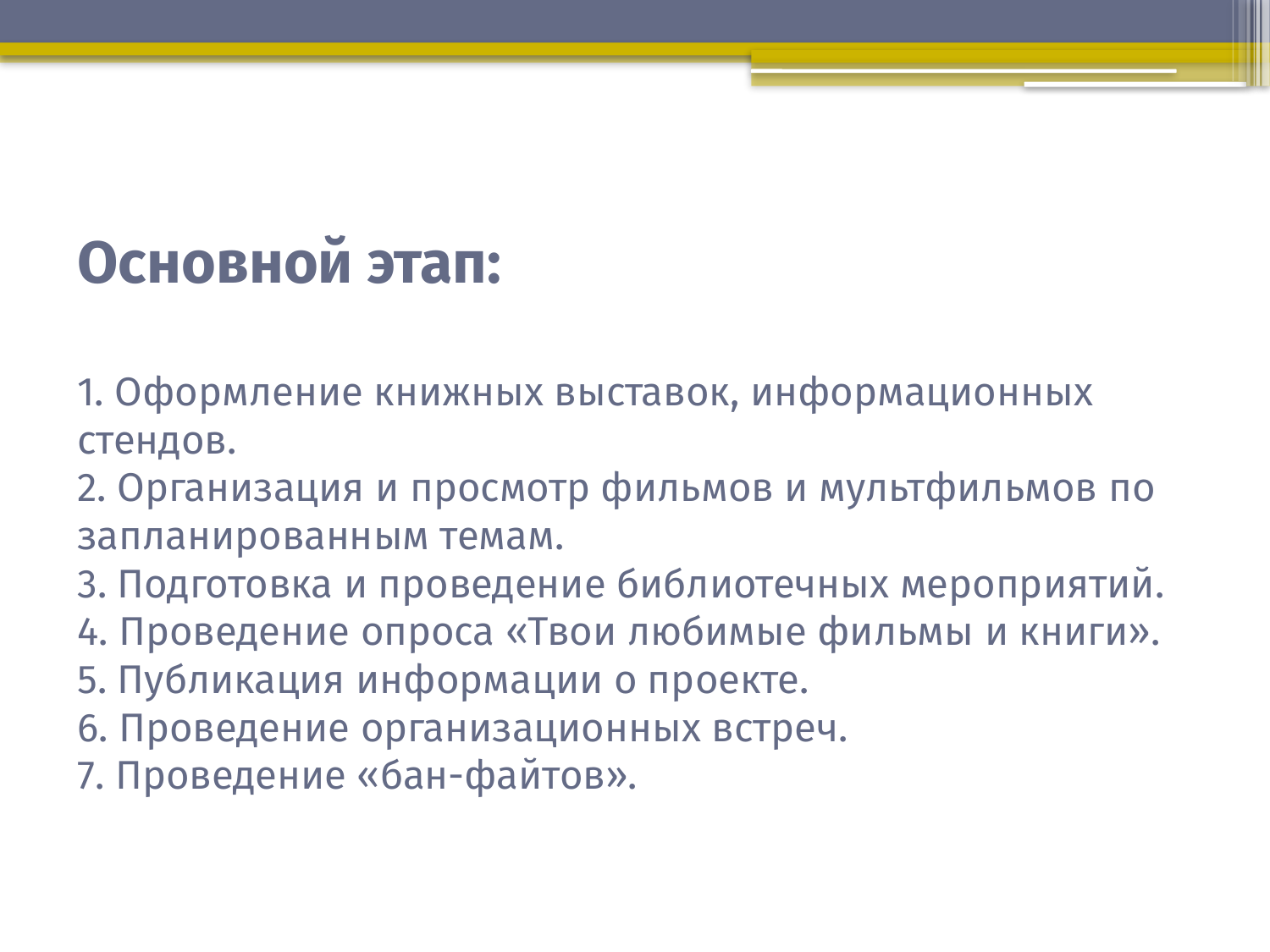

# Основной этап: 1. Оформление книжных выставок, информационных стендов. 2. Организация и просмотр фильмов и мультфильмов по запланированным темам. 3. Подготовка и проведение библиотечных мероприятий. 4. Проведение опроса «Твои любимые фильмы и книги». 5. Публикация информации о проекте. 6. Проведение организационных встреч. 7. Проведение «бан-файтов».